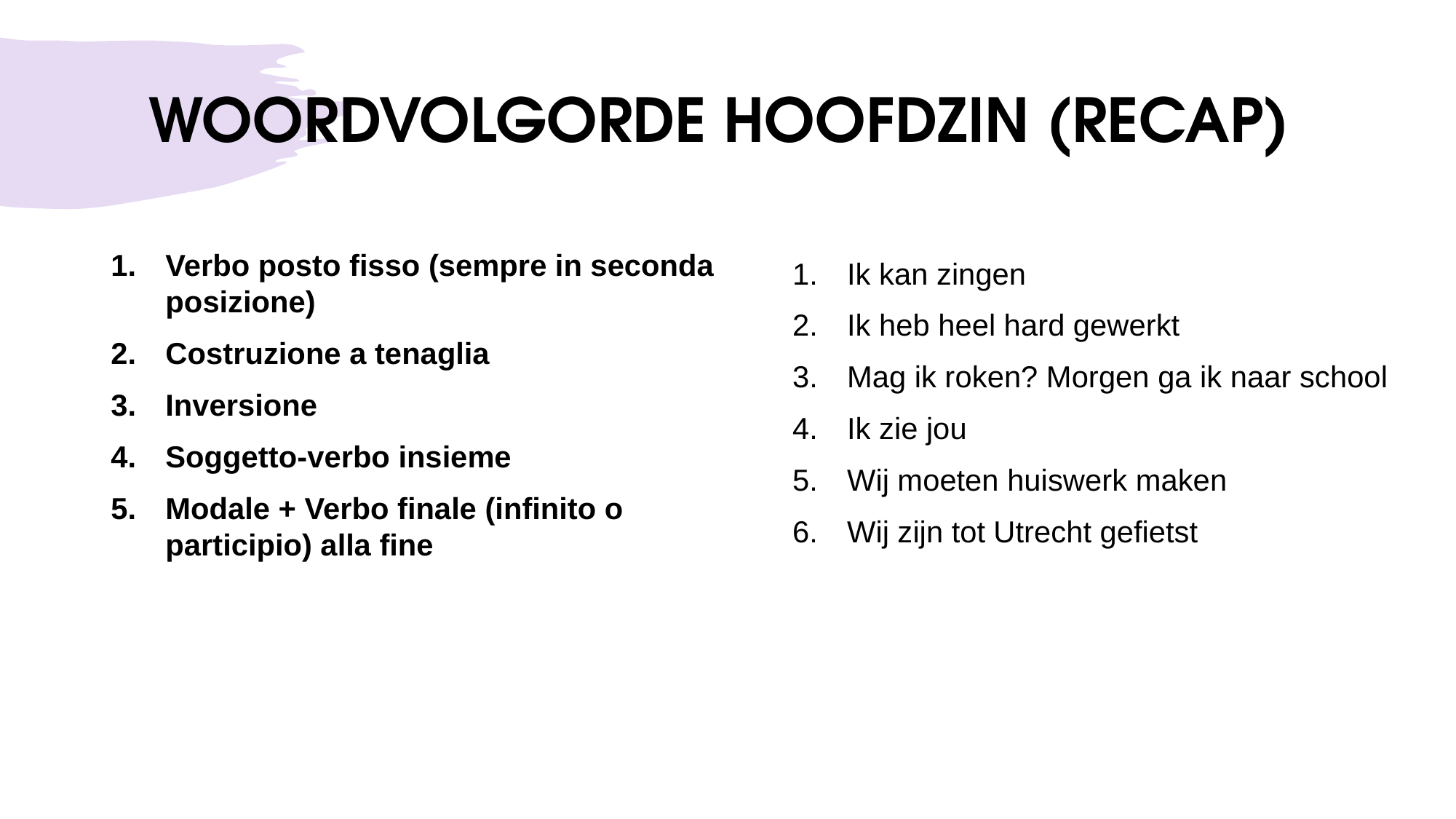

# WOORDVOLGORDE HOOFDZIN (RECAP)
Verbo posto fisso (sempre in seconda posizione)
Costruzione a tenaglia
Inversione
Soggetto-verbo insieme
Modale + Verbo finale (infinito o participio) alla fine

Ik kan zingen
Ik heb heel hard gewerkt
Mag ik roken? Morgen ga ik naar school
Ik zie jou
Wij moeten huiswerk maken
Wij zijn tot Utrecht gefietst